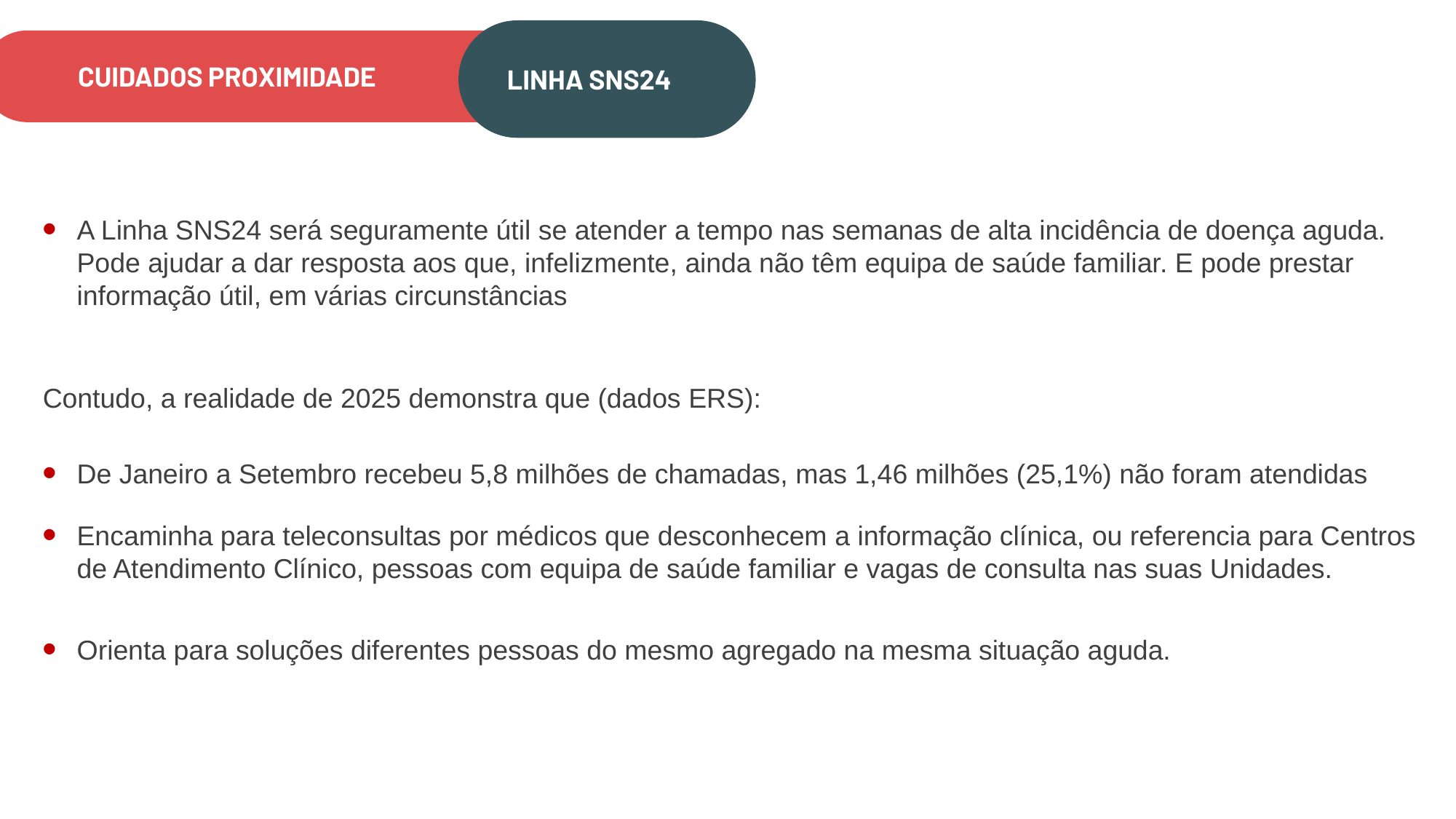

CUIDADOS PROXIMIDADE
LINHA SNS24
A Linha SNS24 será seguramente útil se atender a tempo nas semanas de alta incidência de doença aguda. Pode ajudar a dar resposta aos que, infelizmente, ainda não têm equipa de saúde familiar. E pode prestar informação útil, em várias circunstâncias
Contudo, a realidade de 2025 demonstra que (dados ERS):
De Janeiro a Setembro recebeu 5,8 milhões de chamadas, mas 1,46 milhões (25,1%) não foram atendidas
Encaminha para teleconsultas por médicos que desconhecem a informação clínica, ou referencia para Centros de Atendimento Clínico, pessoas com equipa de saúde familiar e vagas de consulta nas suas Unidades.
Orienta para soluções diferentes pessoas do mesmo agregado na mesma situação aguda.